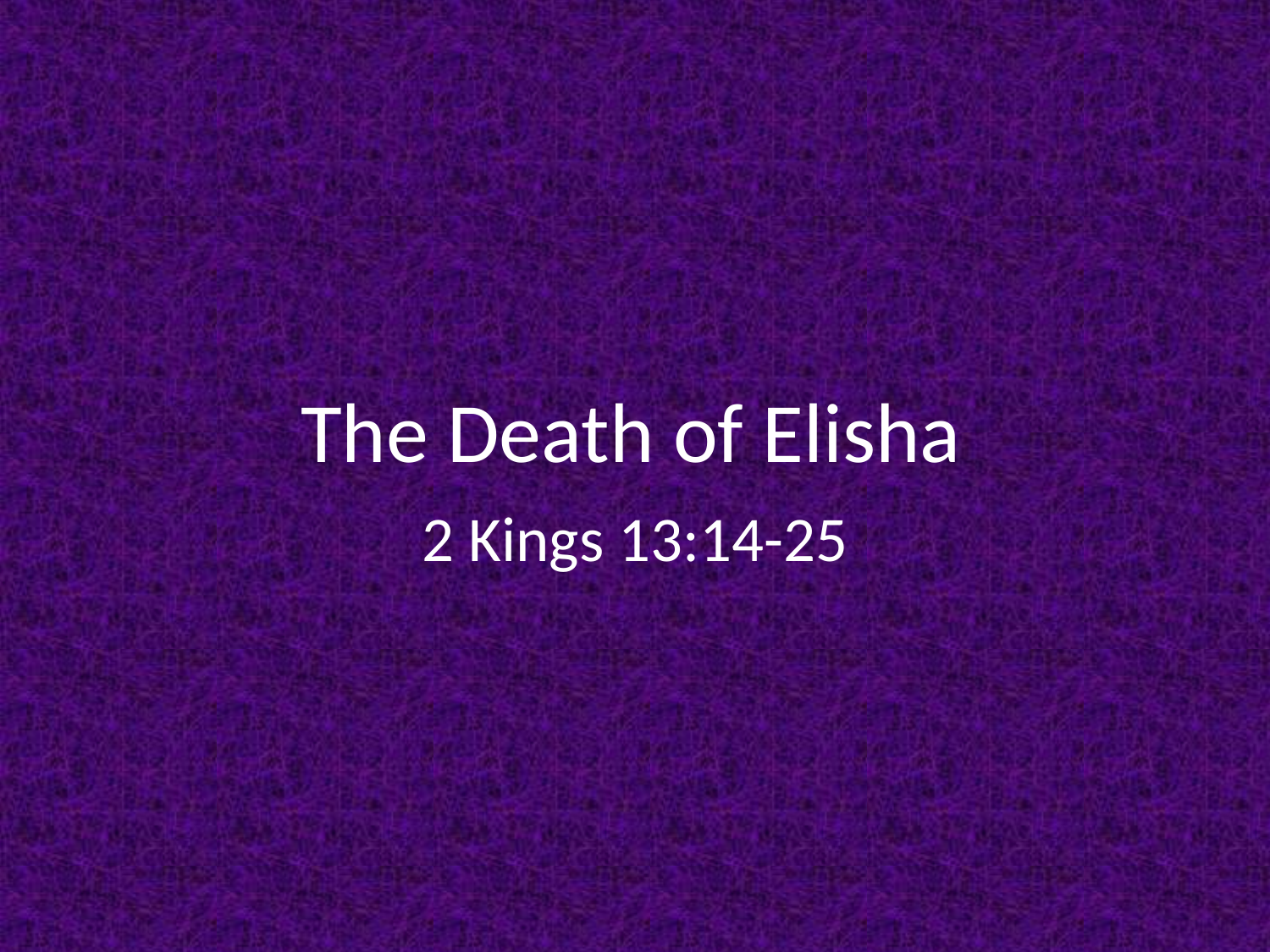

# The Death of Elisha
2 Kings 13:14-25